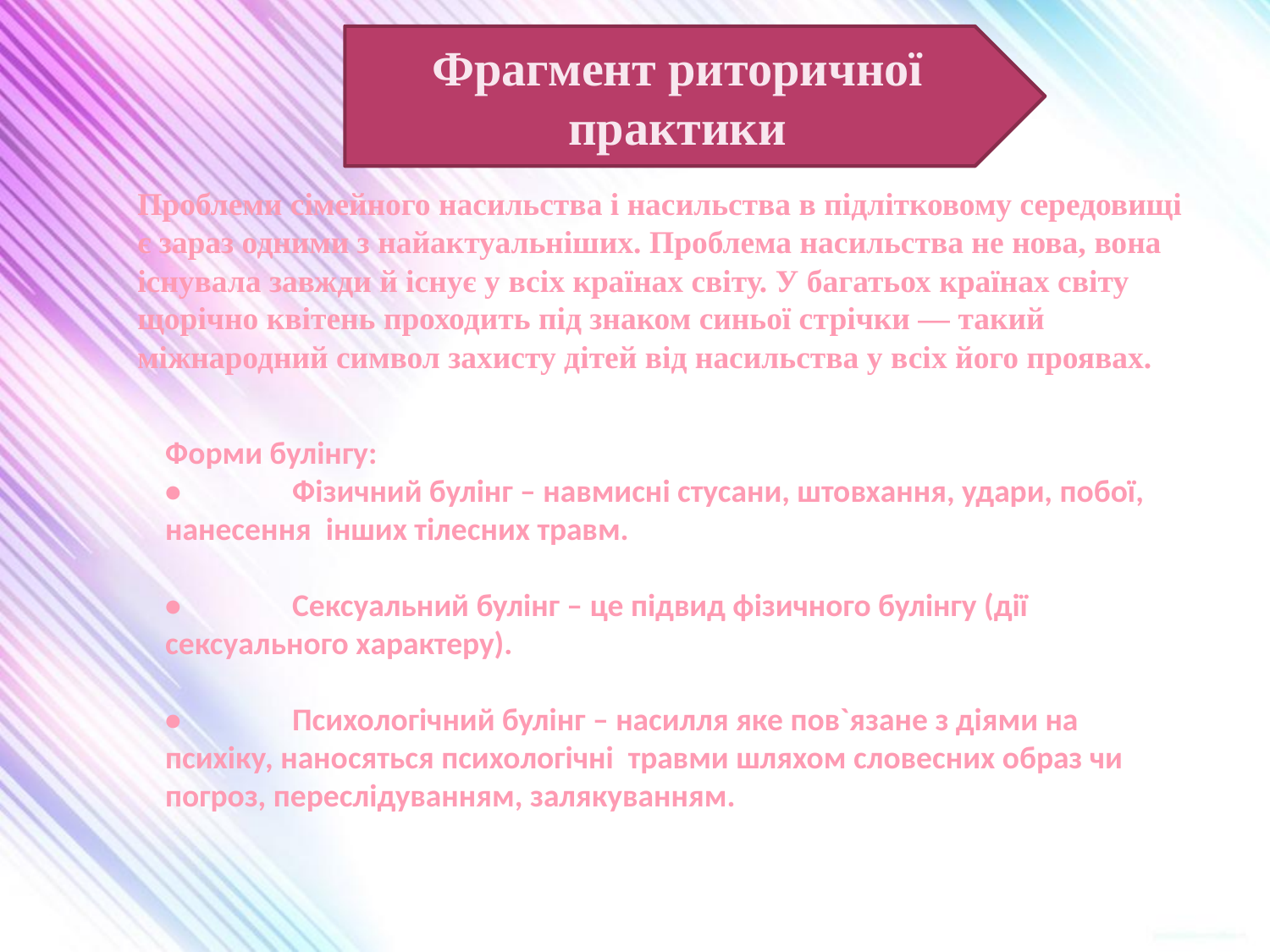

Фрагмент риторичної практики
Проблеми сімейного насильства і насильства в підлітковому середовищі є зараз одними з найактуальніших. Проблема насильства не нова, вона існувала завжди й існує у всіх країнах світу. У багатьох країнах світу щорічно квітень проходить під знаком синьої стрічки — такий міжнародний символ захисту дітей від насильства у всіх його проявах.
Форми булінгу:
•	Фізичний булінг – навмисні стусани, штовхання, удари, побої, нанесення  інших тілесних травм.

•	Сексуальний булінг – це підвид фізичного булінгу (дії сексуального характеру).

•	Психологічний булінг – насилля яке пов`язане з діями на психіку, наносяться психологічні  травми шляхом словесних образ чи погроз, переслідуванням, залякуванням.